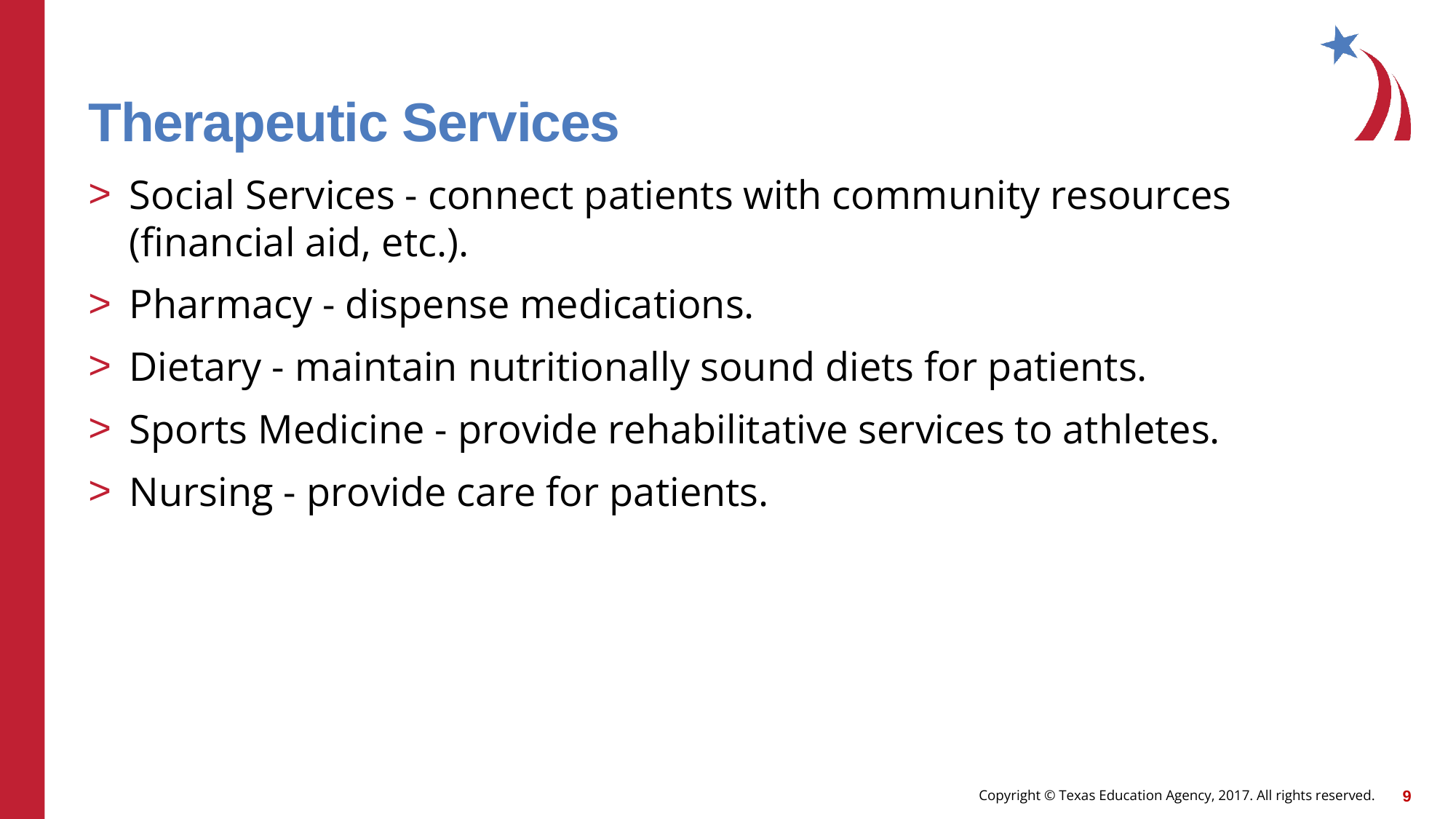

# Therapeutic Services
Social Services - connect patients with community resources (financial aid, etc.).
Pharmacy - dispense medications.
Dietary - maintain nutritionally sound diets for patients.
Sports Medicine - provide rehabilitative services to athletes.
Nursing - provide care for patients.